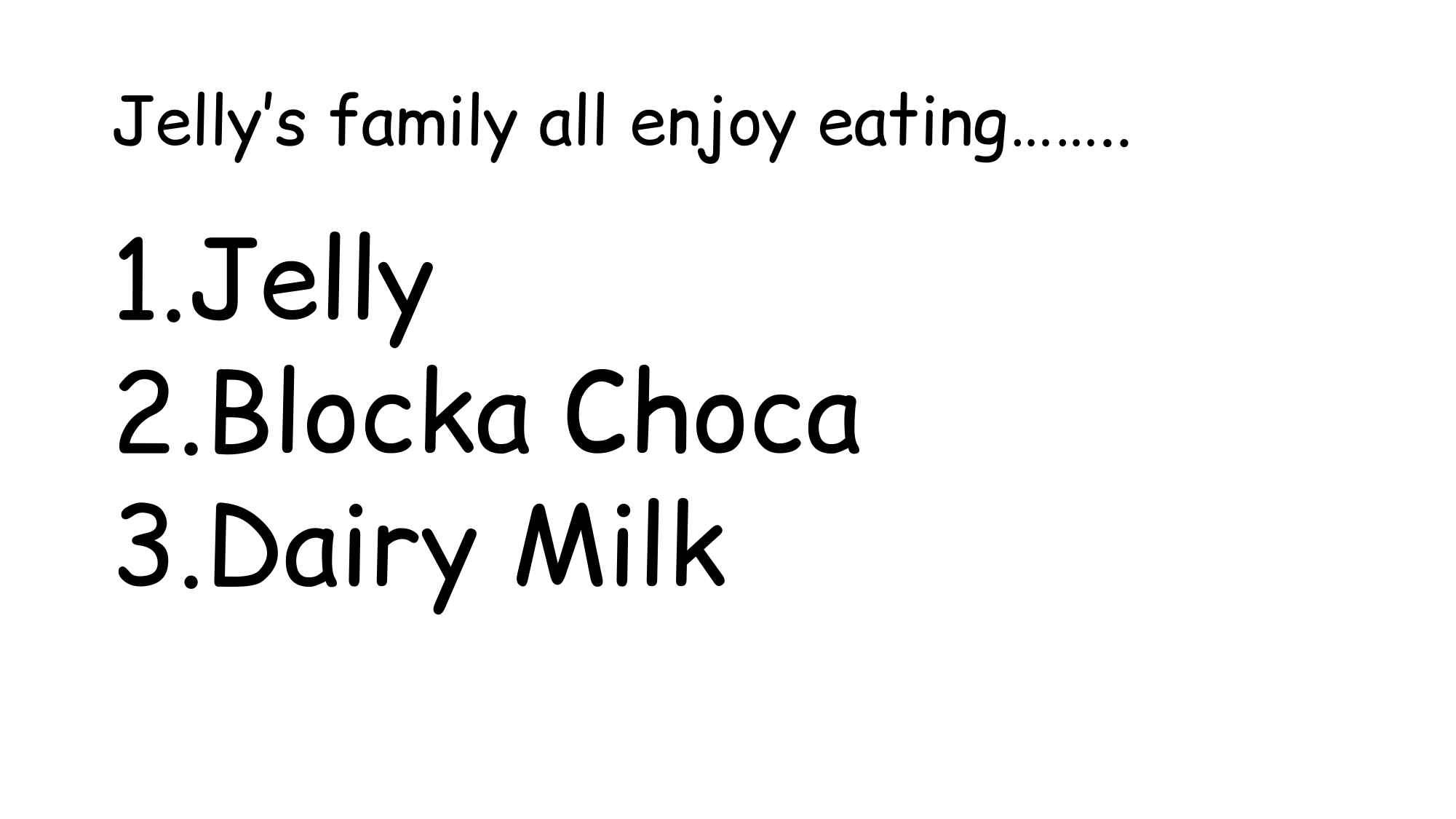

# Jelly’s family all enjoy eating……..
Jelly
Blocka Choca
Dairy Milk